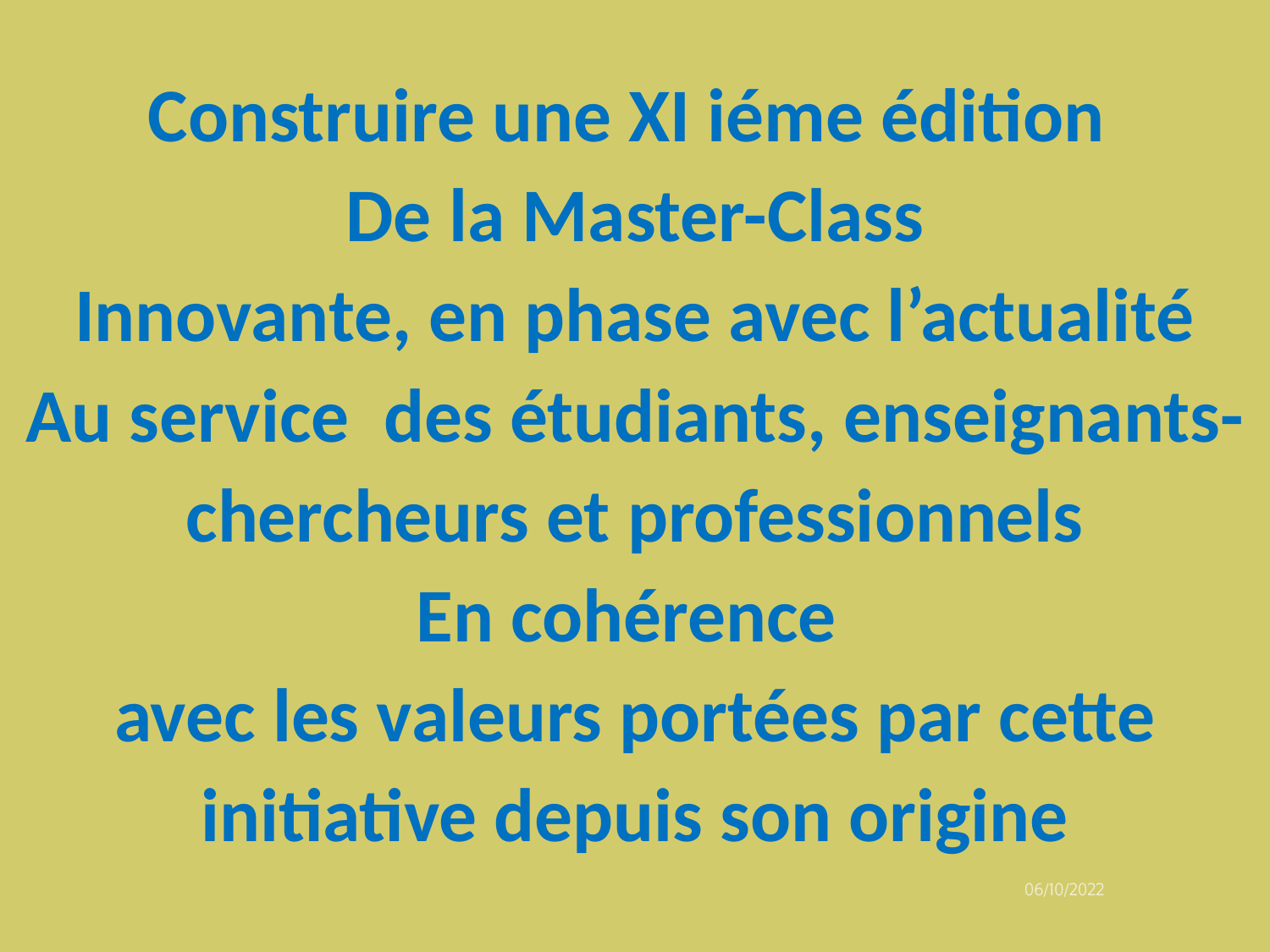

Construire une XI iéme édition
De la Master-Class
Innovante, en phase avec l’actualité
Au service  des étudiants, enseignants-chercheurs et professionnels
En cohérence
avec les valeurs portées par cette initiative depuis son origine

06/10/2022